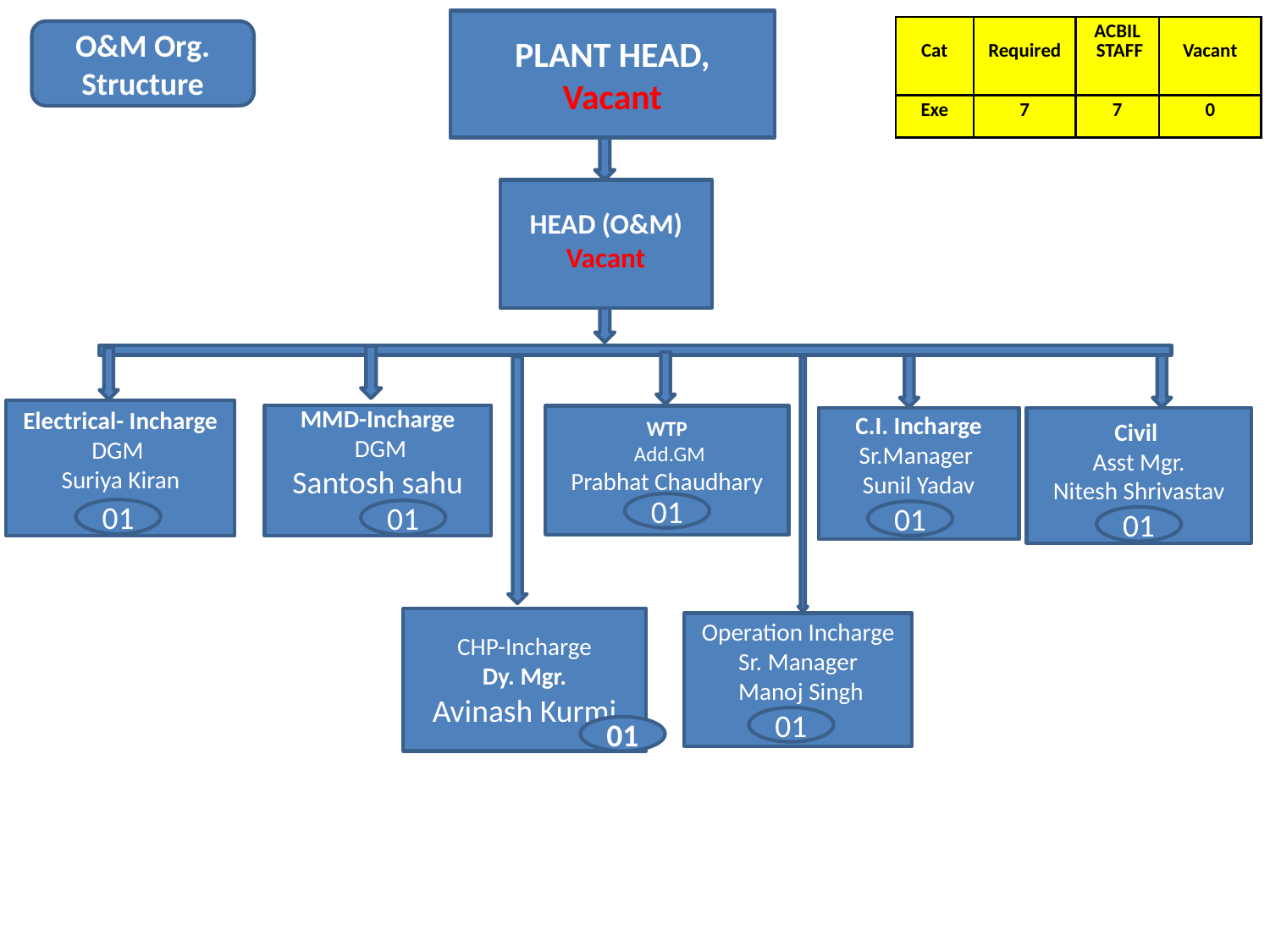

PLANT HEAD,
Vacant
| Cat | Required | ACBIL STAFF | Vacant |
| --- | --- | --- | --- |
| Exe | 7 | 7 | 0 |
O&M Org. Structure

HEAD (O&M)
Vacant

Electrical- Incharge
DGM
Suriya Kiran

MMD-Incharge
 DGM
Santosh sahu

WTP
 Add.GM
Prabhat Chaudhary

C.I. Incharge
Sr.Manager
Sunil Yadav

Civil
Asst Mgr.
Nitesh Shrivastav

01
01
01
01
01
CHP-Incharge
Dy. Mgr.
Avinash Kurmi
Operation Incharge
Sr. Manager
 Manoj Singh

01
01